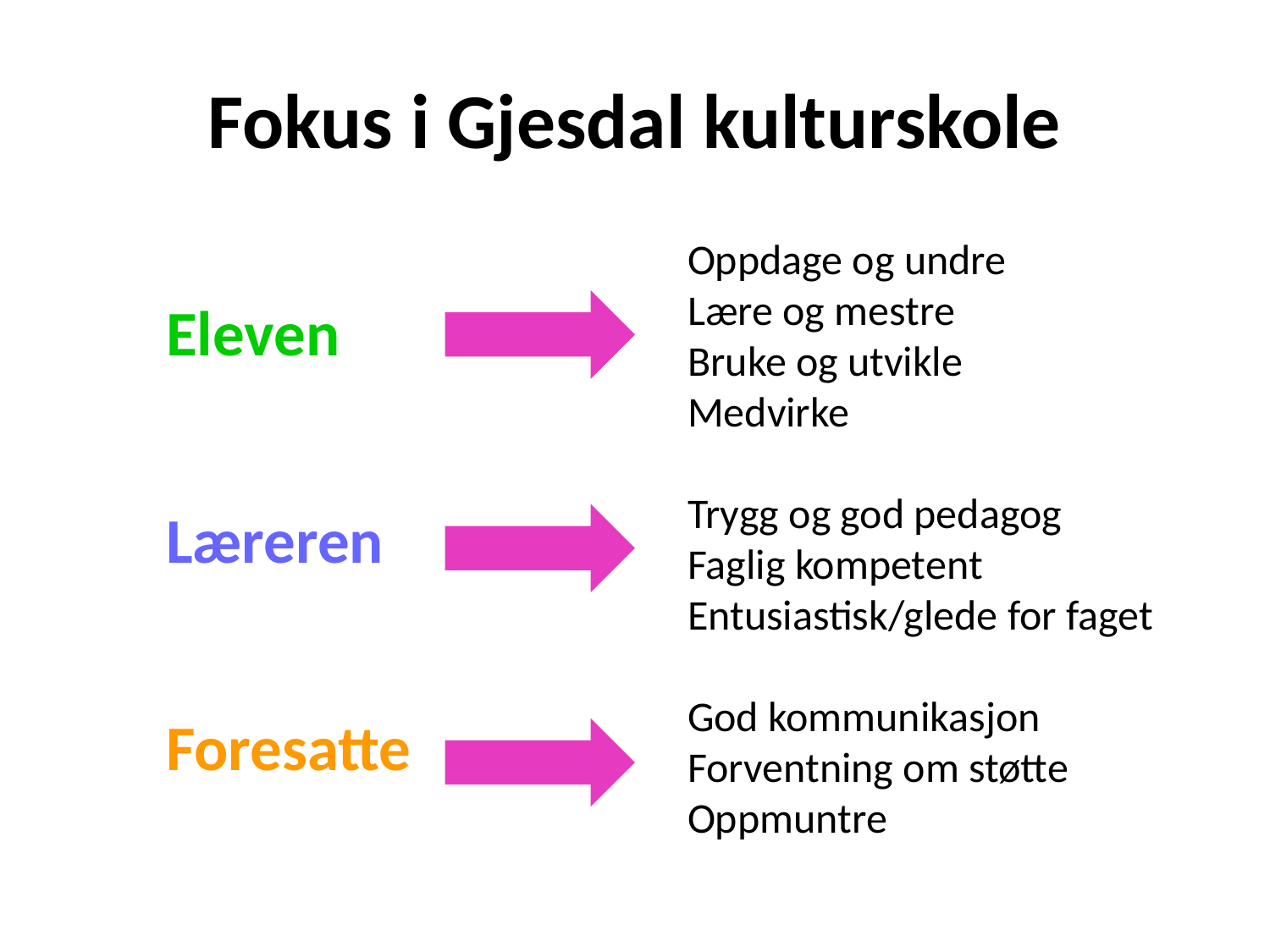

# Fokus i Gjesdal kulturskole
Oppdage og undre
Lære og mestre
Bruke og utvikle
Medvirke

Trygg og god pedagog
Faglig kompetent Entusiastisk/glede for faget

God kommunikasjon
Forventning om støtte
Oppmuntre
Eleven

Læreren

Foresatte